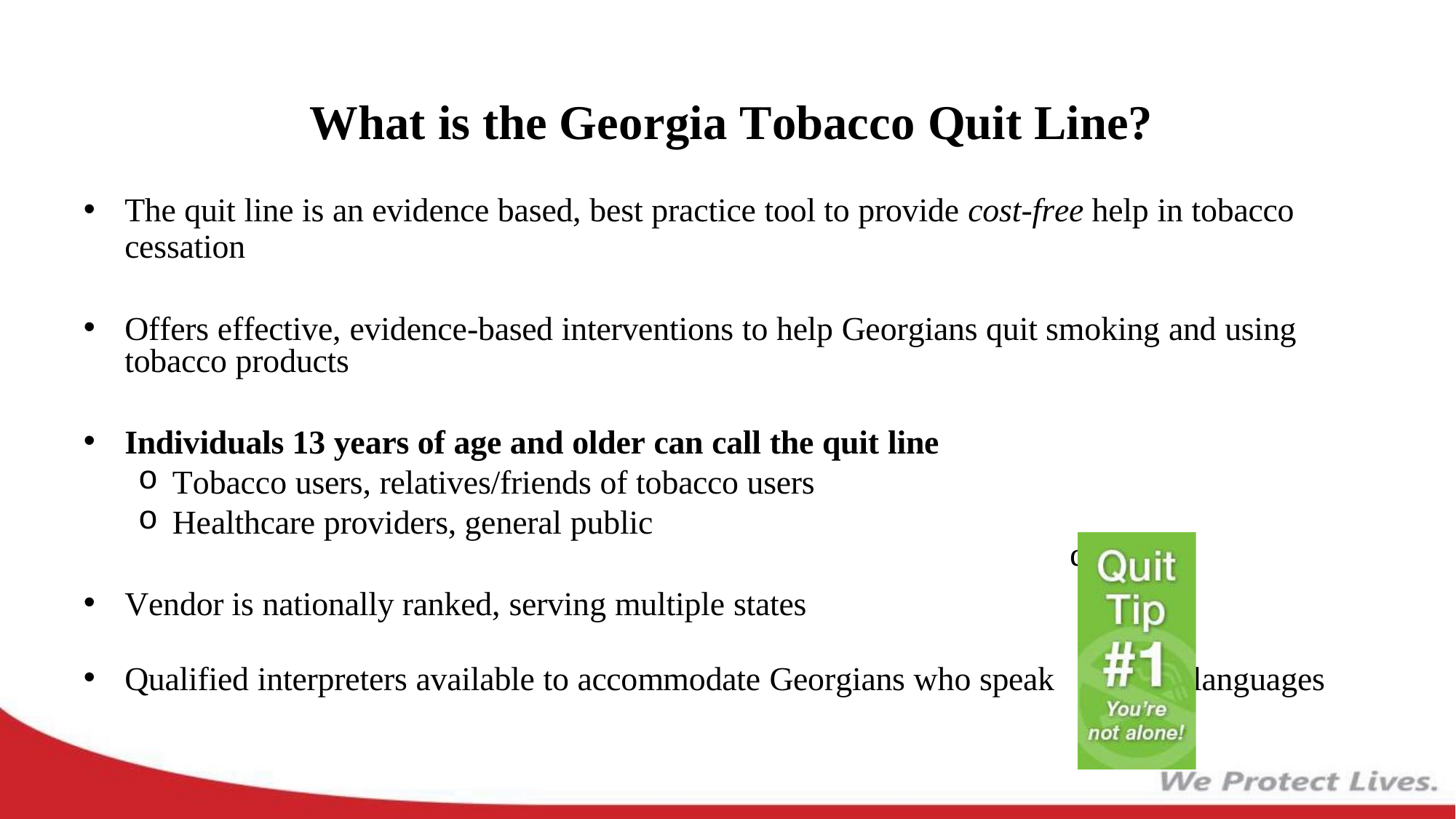

# What is the Georgia Tobacco Quit Line?
The quit line is an evidence based, best practice tool to provide cost-free help in tobacco
cessation

Offers effective, evidence-based interventions to help Georgians quit smoking and using tobacco products

Individuals 13 years of age and older can call the quit line
Tobacco users, relatives/friends of tobacco users
Healthcare providers, general public

Vendor is nationally ranked, serving multiple states
different

Qualified interpreters available to accommodate Georgians who speak
languages